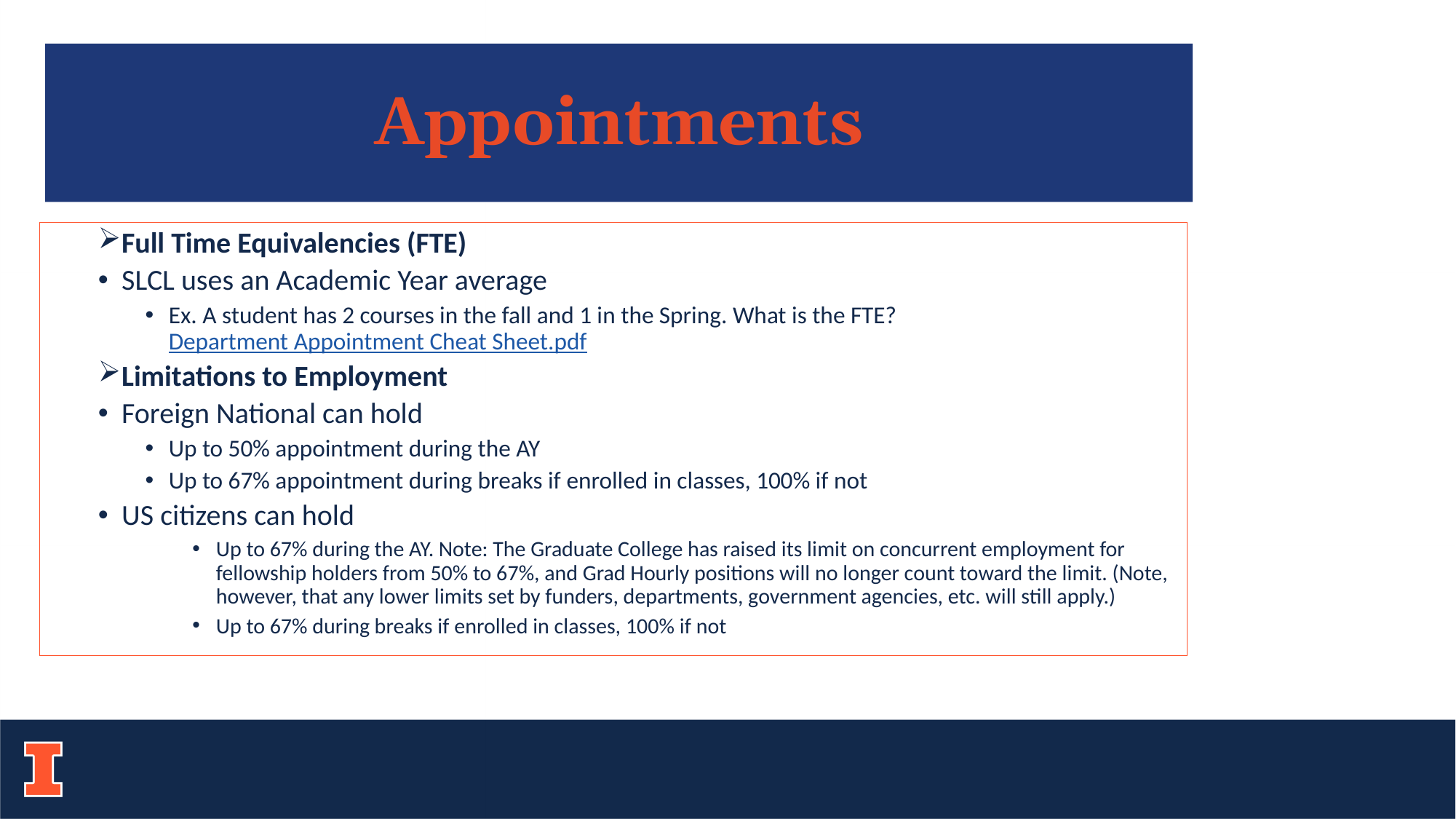

# Appointments
Full Time Equivalencies (FTE)
SLCL uses an Academic Year average
Ex. A student has 2 courses in the fall and 1 in the Spring. What is the FTE? Department Appointment Cheat Sheet.pdf
Limitations to Employment
Foreign National can hold
Up to 50% appointment during the AY
Up to 67% appointment during breaks if enrolled in classes, 100% if not
US citizens can hold
Up to 67% during the AY. Note: The Graduate College has raised its limit on concurrent employment for fellowship holders from 50% to 67%, and Grad Hourly positions will no longer count toward the limit. (Note, however, that any lower limits set by funders, departments, government agencies, etc. will still apply.)
Up to 67% during breaks if enrolled in classes, 100% if not